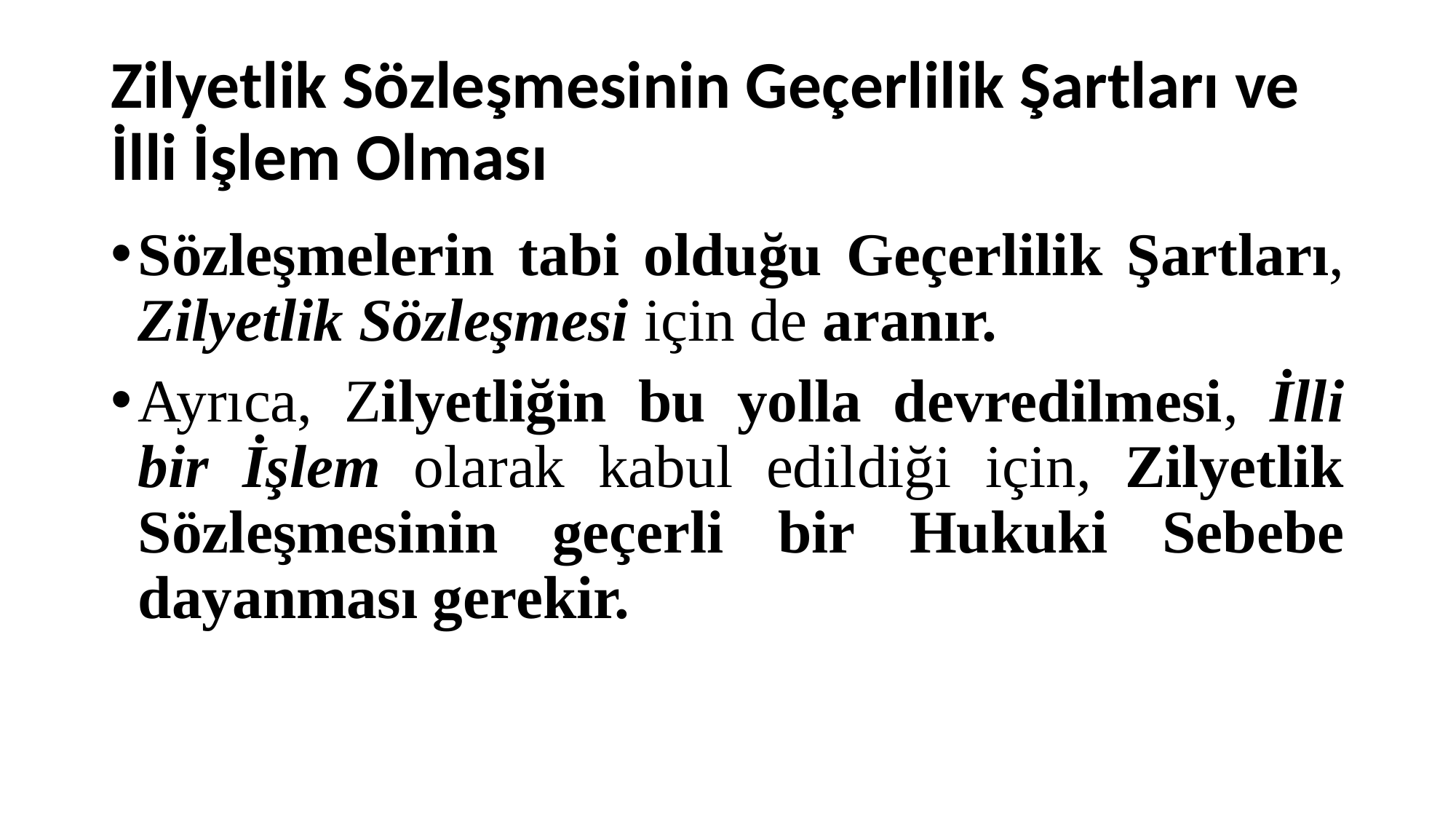

# Zilyetlik Sözleşmesinin Geçerlilik Şartları ve İlli İşlem Olması
Sözleşmelerin tabi olduğu Geçerlilik Şartları, Zilyetlik Sözleşmesi için de aranır.
Ayrıca, Zilyetliğin bu yolla devredilmesi, İlli bir İşlem olarak kabul edildiği için, Zilyetlik Sözleşmesinin geçerli bir Hukuki Sebebe dayanması gerekir.